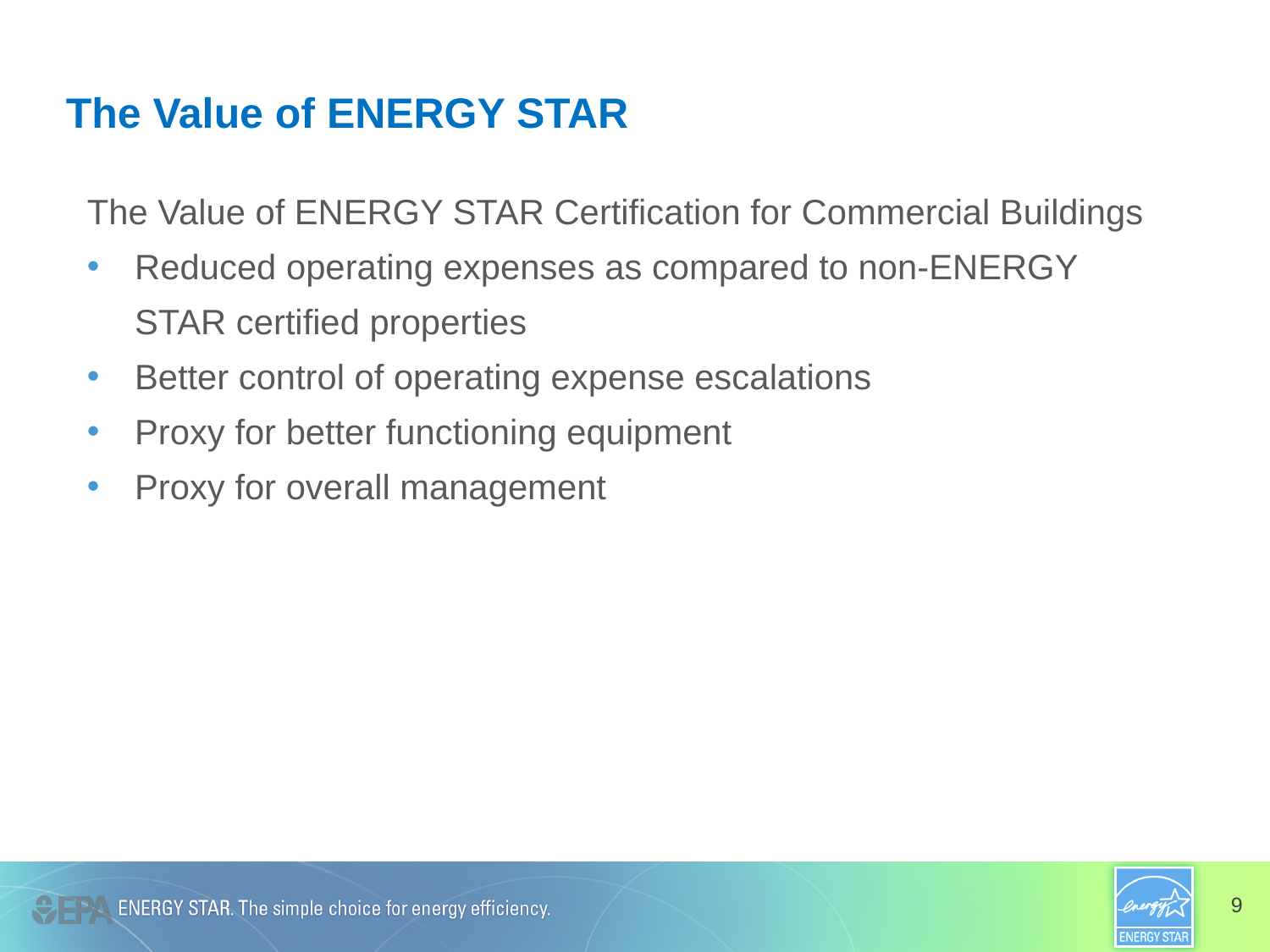

# The Value of ENERGY STAR
The Value of ENERGY STAR Certification for Commercial Buildings
Reduced operating expenses as compared to non-ENERGY STAR certified properties
Better control of operating expense escalations
Proxy for better functioning equipment
Proxy for overall management

9